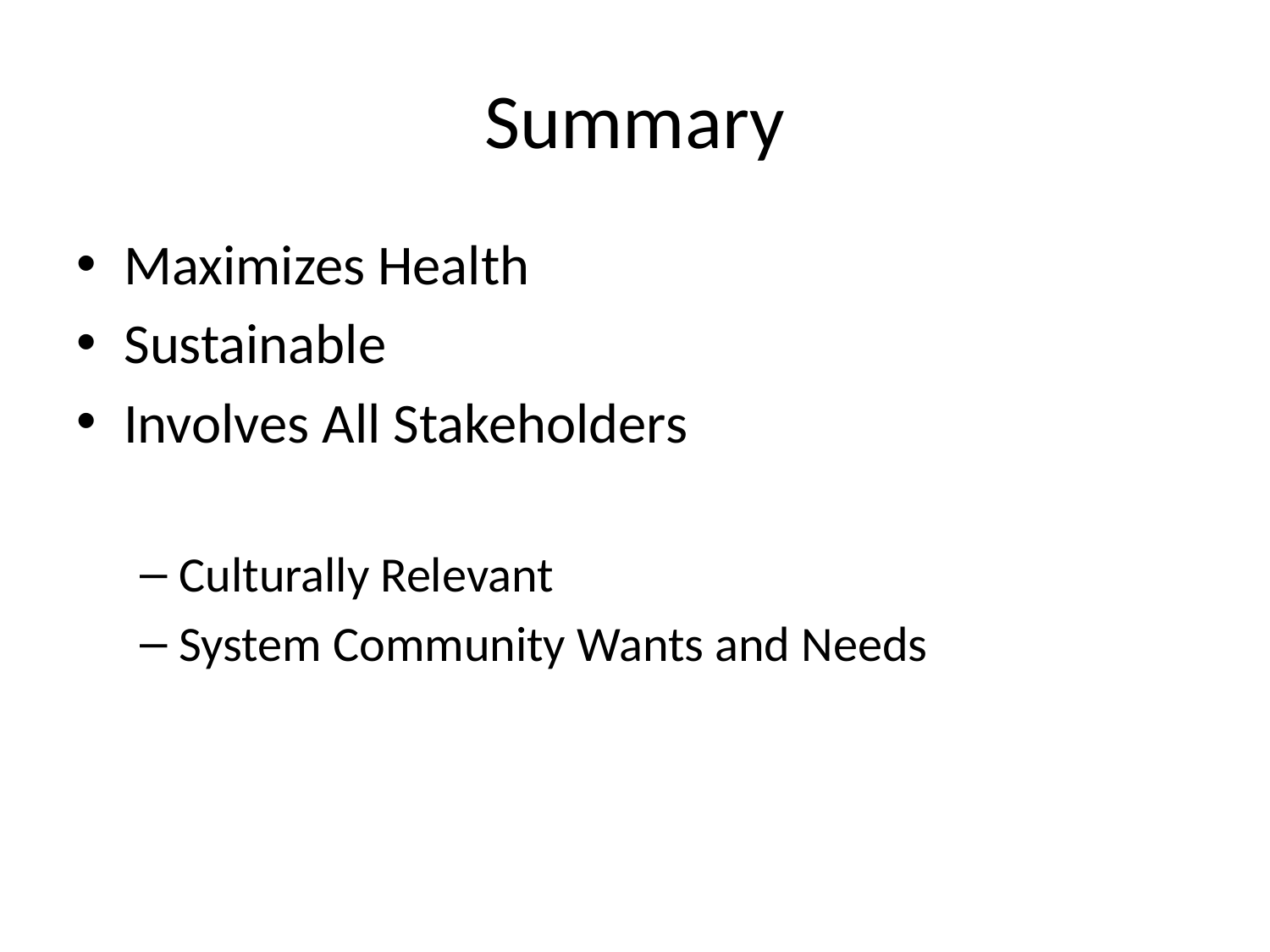

# Summary
Maximizes Health
Sustainable
Involves All Stakeholders

Culturally Relevant
System Community Wants and Needs